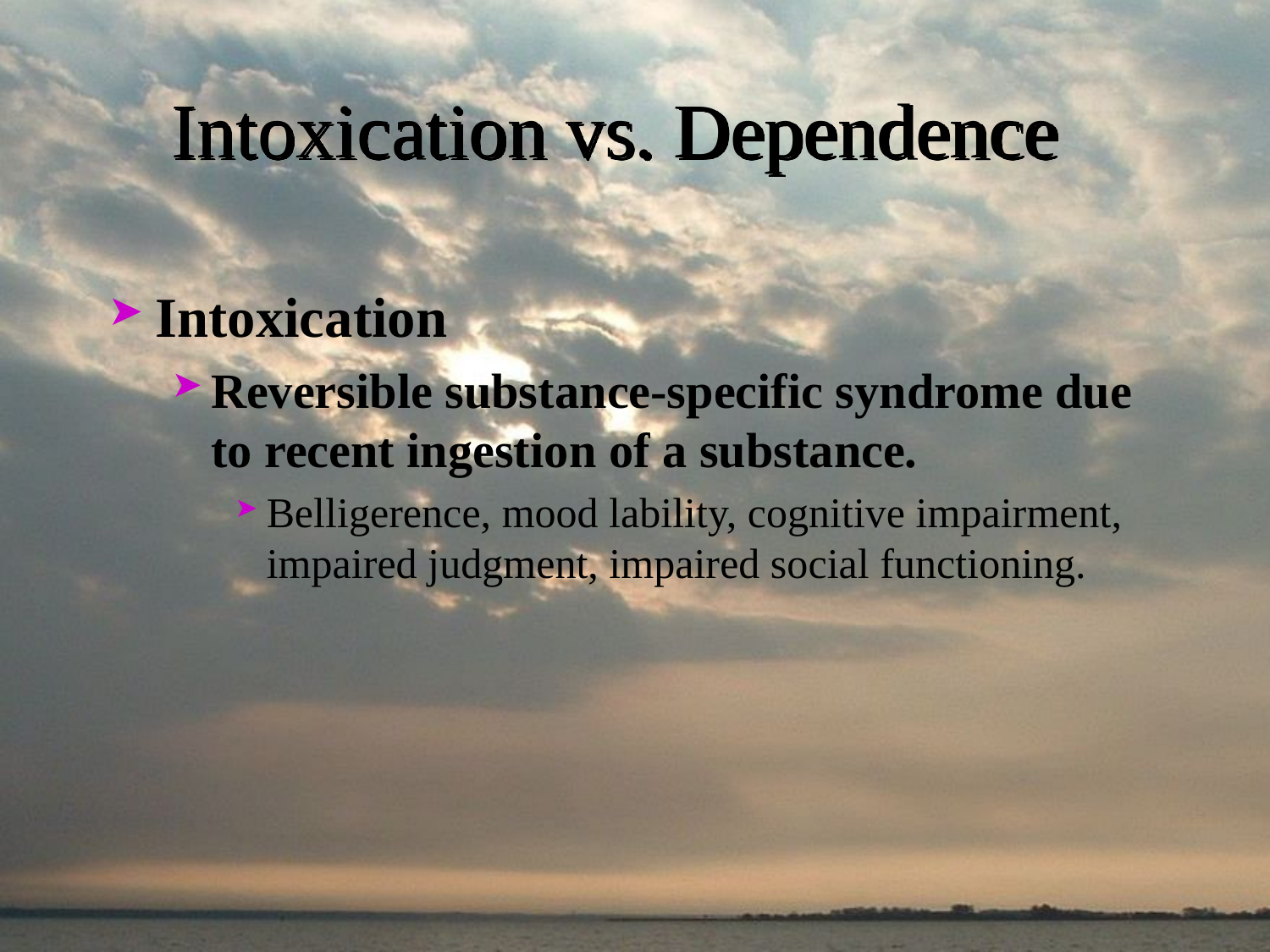

# Intoxication vs. Dependence
Intoxication
Reversible substance-specific syndrome due to recent ingestion of a substance.
Belligerence, mood lability, cognitive impairment, impaired judgment, impaired social functioning.